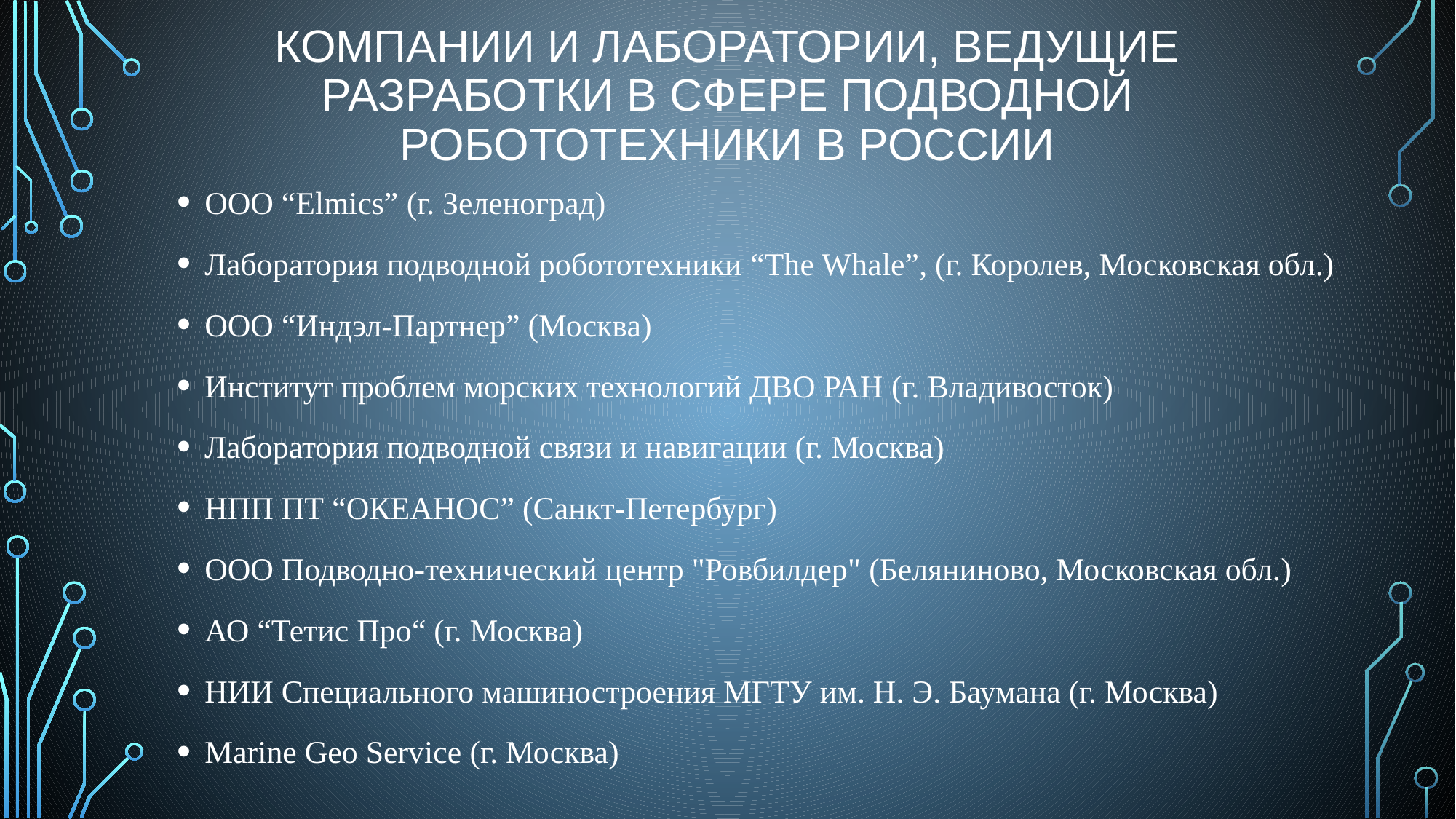

# Компании и лаборатории, ведущие разработки в сфере подводной робототехники в России
OOO “Elmics” (г. Зеленоград)
Лаборатория подводной робототехники “The Whale”, (г. Королев, Московская обл.)
ООО “Индэл-Партнер” (Москва)
Институт проблем морских технологий ДВО РАН (г. Владивосток)
Лаборатория подводной связи и навигации (г. Москва)
НПП ПТ “ОКЕАНОС” (Санкт-Петербург)
ООО Подводно-технический центр "Ровбилдер" (Беляниново, Московская обл.)
АО “Тетис Про“ (г. Москва)
НИИ Специального машиностроения МГТУ им. Н. Э. Баумана (г. Москва)
Marine Geo Service (г. Москва)